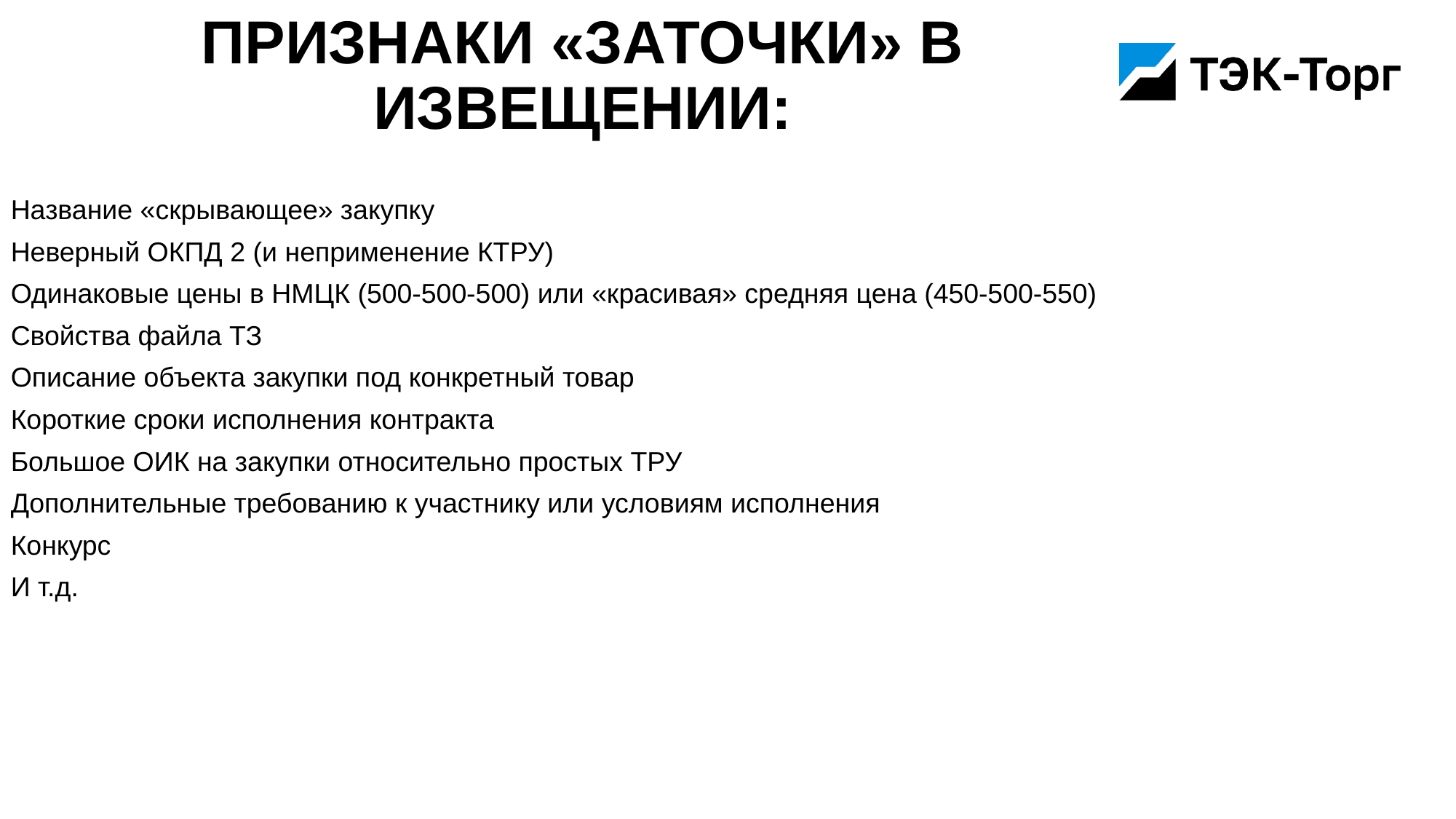

# Признаки «заточки» в извещении:
Название «скрывающее» закупку
Неверный ОКПД 2 (и неприменение КТРУ)
Одинаковые цены в НМЦК (500-500-500) или «красивая» средняя цена (450-500-550)
Свойства файла ТЗ
Описание объекта закупки под конкретный товар
Короткие сроки исполнения контракта
Большое ОИК на закупки относительно простых ТРУ
Дополнительные требованию к участнику или условиям исполнения
Конкурс
И т.д.